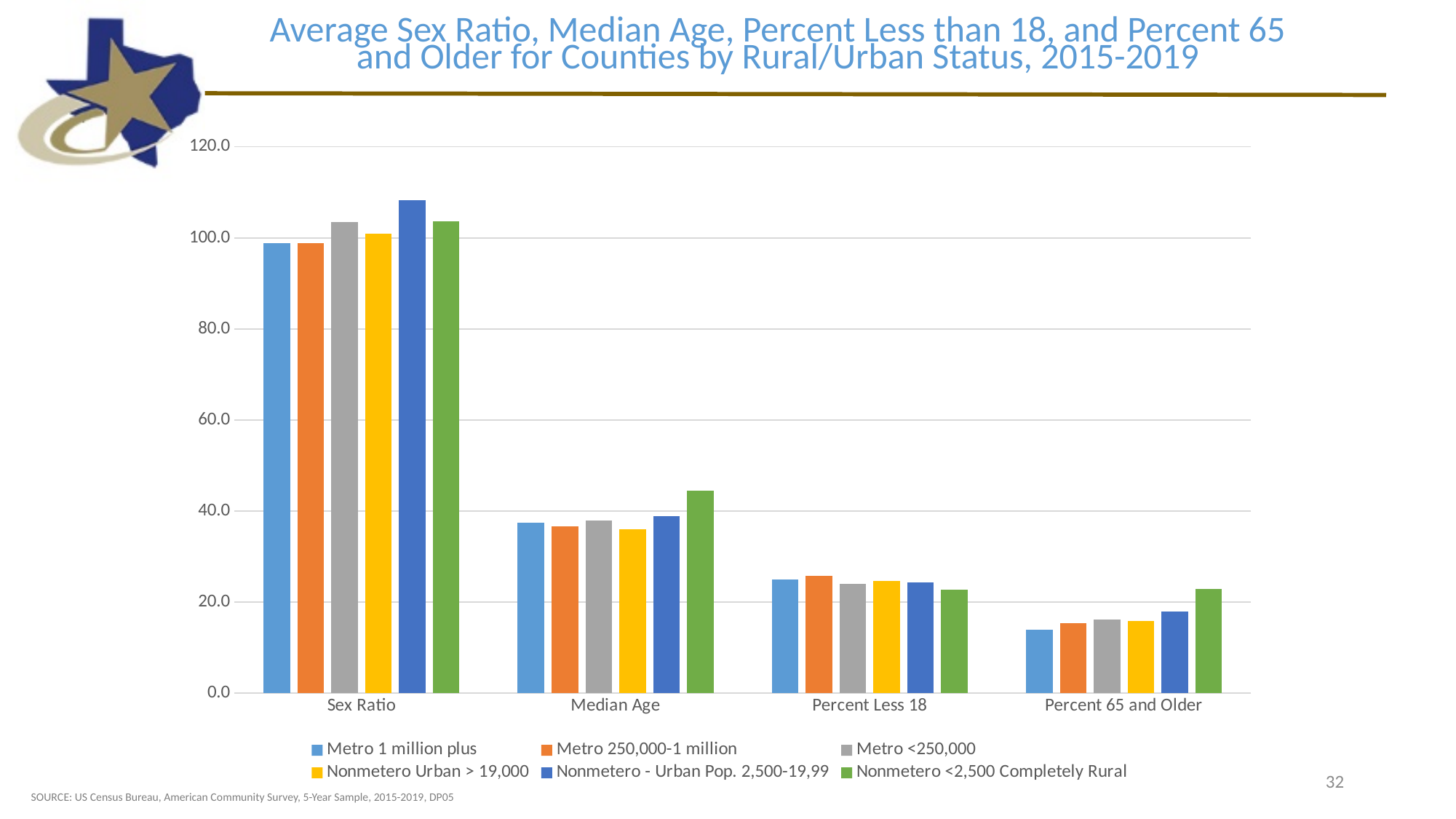

Average Sex Ratio, Median Age, Percent Less than 18, and Percent 65 and Older for Counties by Rural/Urban Status, 2015-2019

### Chart

| Category | Metro 1 million plus | Metro 250,000-1 million | Metro <250,000 | Nonmetero Urban > 19,000 | Nonmetero - Urban Pop. 2,500-19,99 | Nonmetero <2,500 Completely Rural |
|---|---|---|---|---|---|---|
| Sex Ratio | 98.90000000000002 | 98.91599999999998 | 103.52727272727272 | 100.93157894736842 | 108.27692307692308 | 103.65102040816323 |
| Median Age | 37.39142857142858 | 36.603999999999985 | 37.95909090909091 | 35.9421052631579 | 38.86250000000002 | 44.53673469387755 |
| Percent Less 18 | 24.968571428571433 | 25.732000000000003 | 23.95909090909091 | 24.710526315789473 | 24.383653846153848 | 22.791836734693874 |
| Percent 65 and Older | 13.994285714285715 | 15.316000000000004 | 16.19545454545454 | 15.863157894736844 | 18.00096153846154 | 22.944897959183667 |
32
SOURCE: US Census Bureau, American Community Survey, 5-Year Sample, 2015-2019, DP05